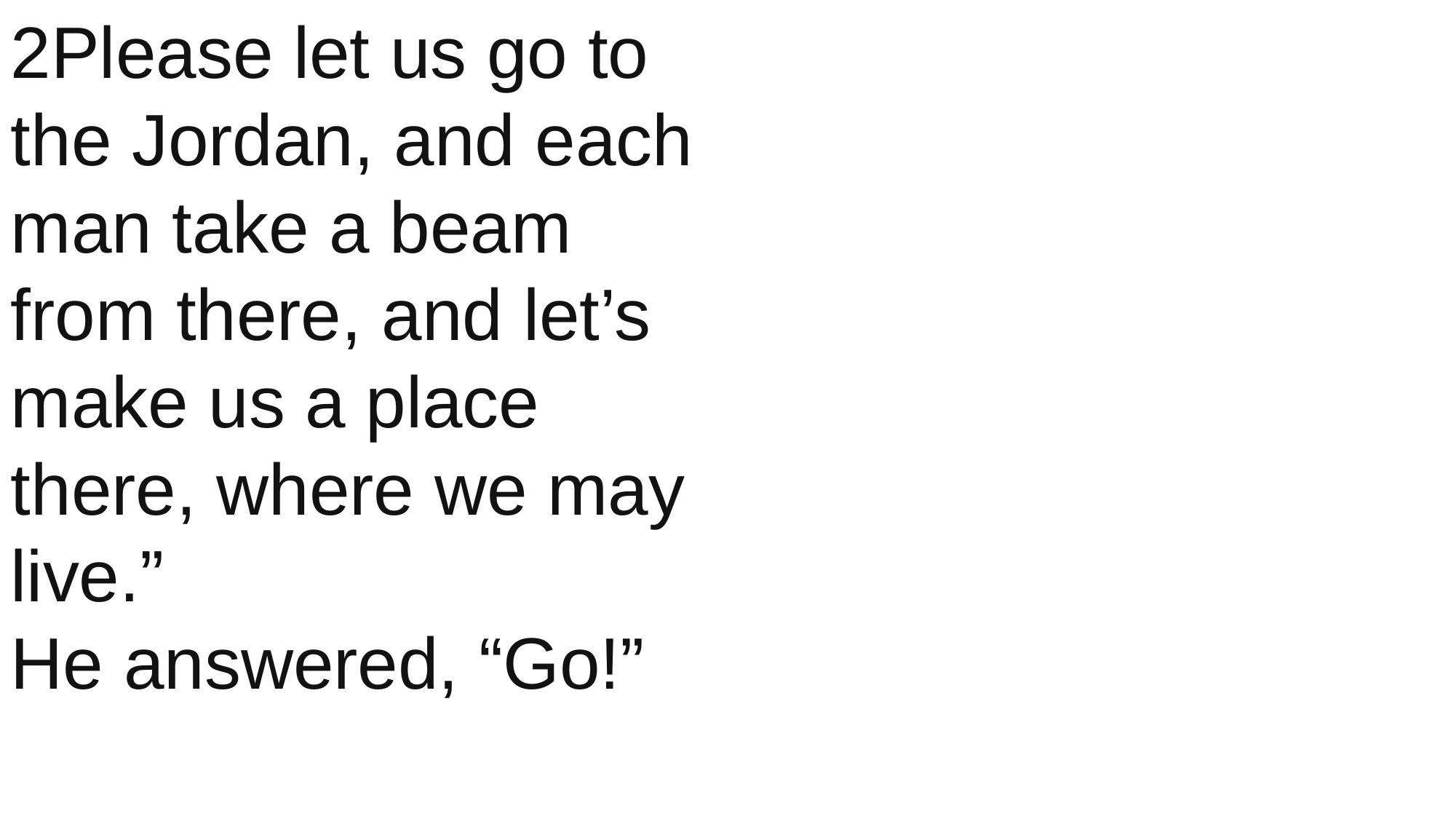

2Please let us go to the Jordan, and each man take a beam from there, and let’s make us a place there, where we may live.”
He answered, “Go!”